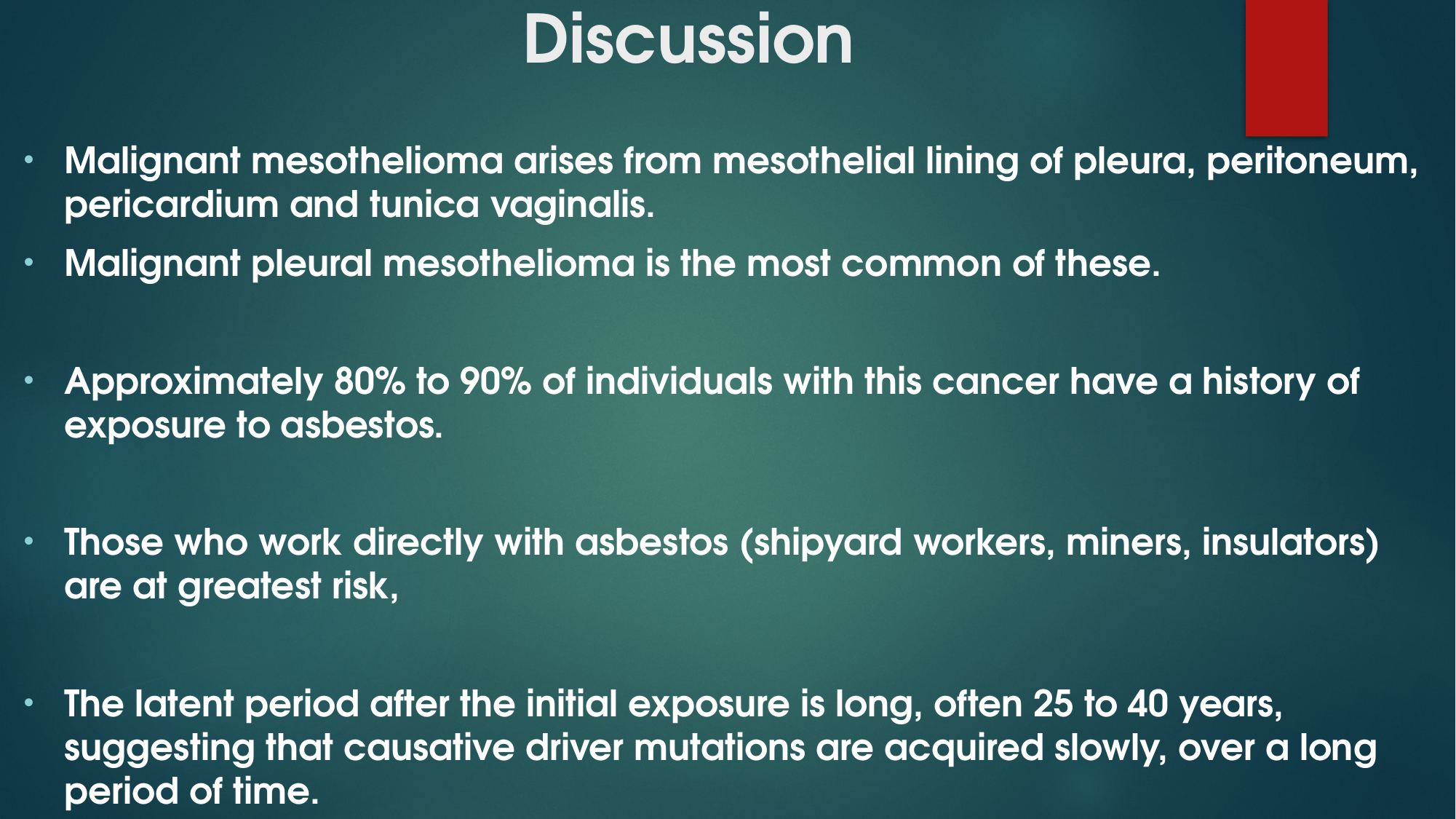

# Discussion
Malignant mesothelioma arises from mesothelial lining of pleura, peritoneum, pericardium and tunica vaginalis.
Malignant pleural mesothelioma is the most common of these.

Approximately 80% to 90% of individuals with this cancer have a history of exposure to asbestos.

Those who work directly with asbestos (shipyard workers, miners, insulators) are at greatest risk,

The latent period after the initial exposure is long, often 25 to 40 years, suggesting that causative driver mutations are acquired slowly, over a long period of time.